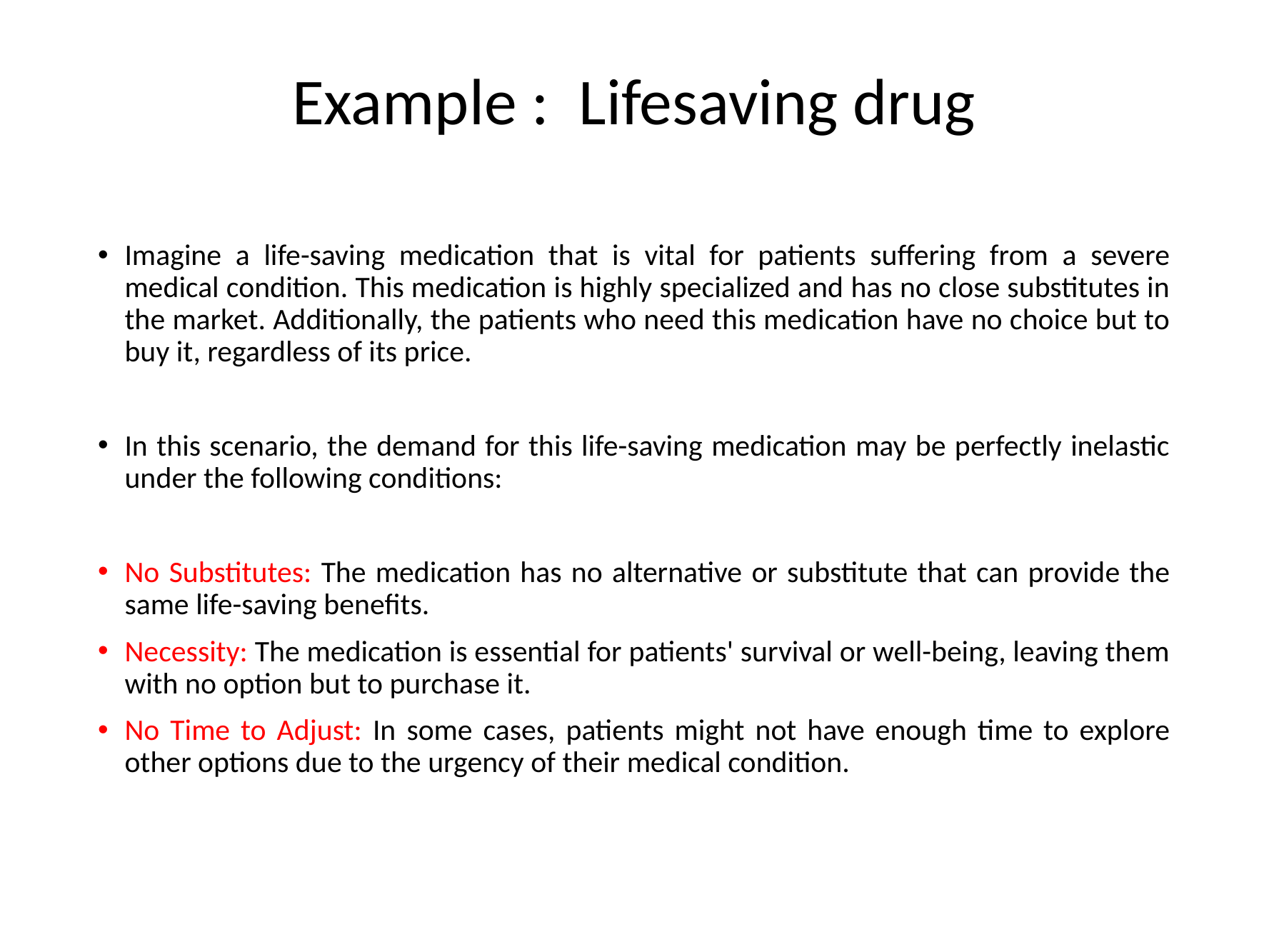

# Example :  Lifesaving drug
Imagine a life-saving medication that is vital for patients suffering from a severe medical condition. This medication is highly specialized and has no close substitutes in the market. Additionally, the patients who need this medication have no choice but to buy it, regardless of its price.

In this scenario, the demand for this life-saving medication may be perfectly inelastic under the following conditions:

No Substitutes: The medication has no alternative or substitute that can provide the same life-saving benefits.
Necessity: The medication is essential for patients' survival or well-being, leaving them with no option but to purchase it.
No Time to Adjust: In some cases, patients might not have enough time to explore other options due to the urgency of their medical condition.